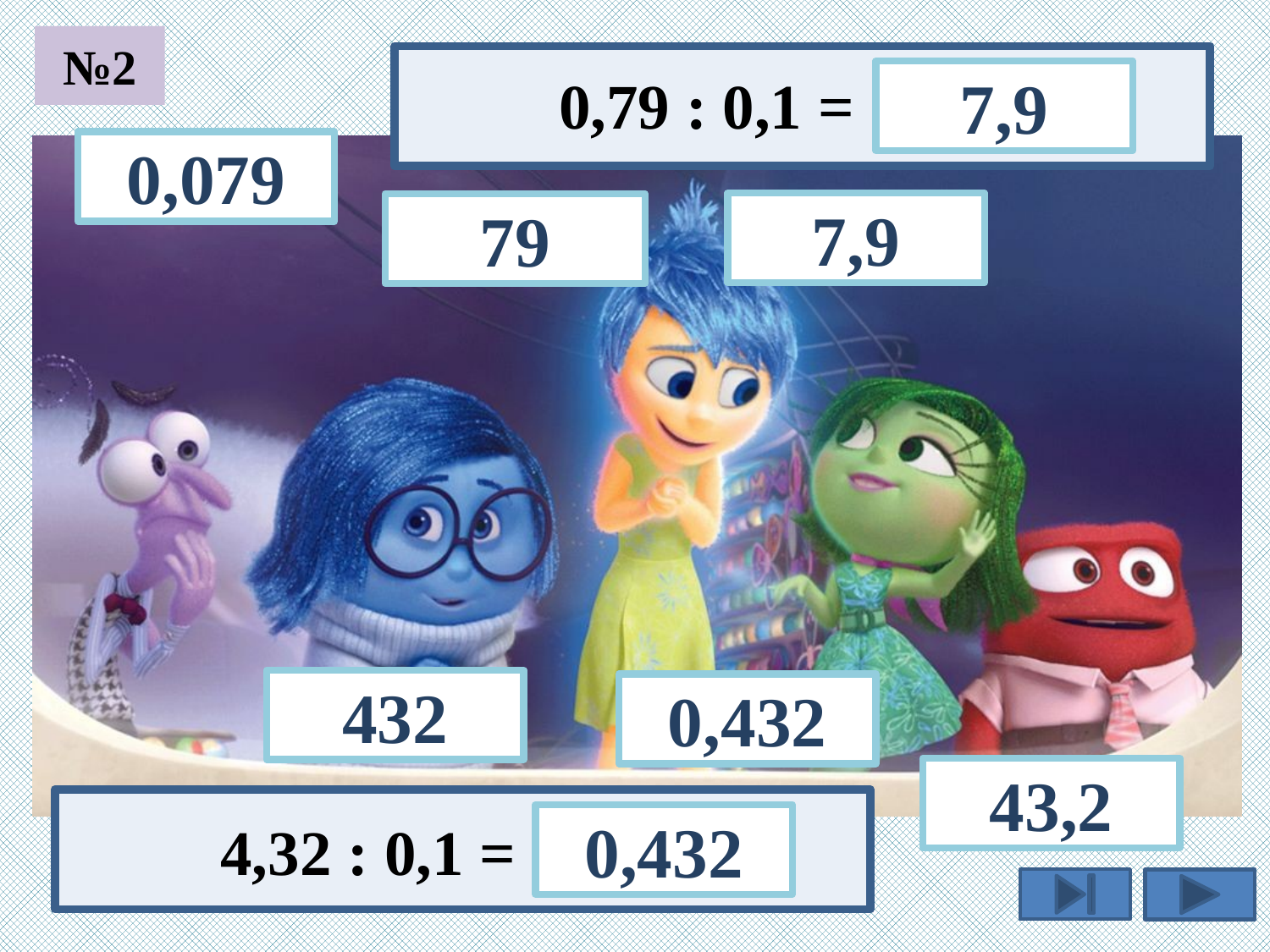

№2
0,79 : 0,1 =
7,9
0,079
7,9
79
432
0,432
43,2
0,432
4,32 : 0,1 =